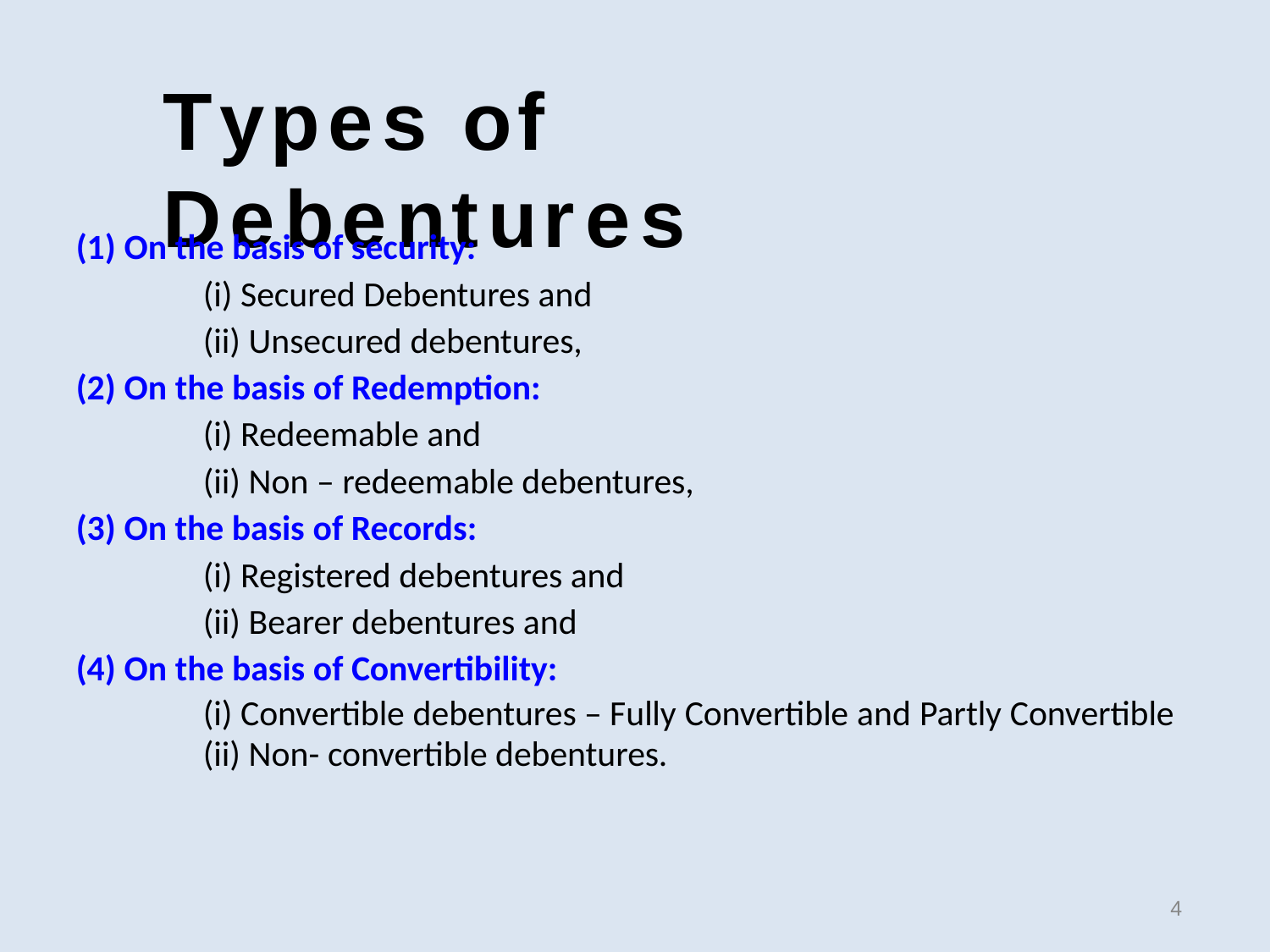

# Types	of	Debentures
On the basis of security:
Secured Debentures and
Unsecured debentures,
On the basis of Redemption:
Redeemable and
Non – redeemable debentures,
On the basis of Records:
Registered debentures and
Bearer debentures and
On the basis of Convertibility:
Convertible debentures – Fully Convertible and Partly Convertible
Non- convertible debentures.
4